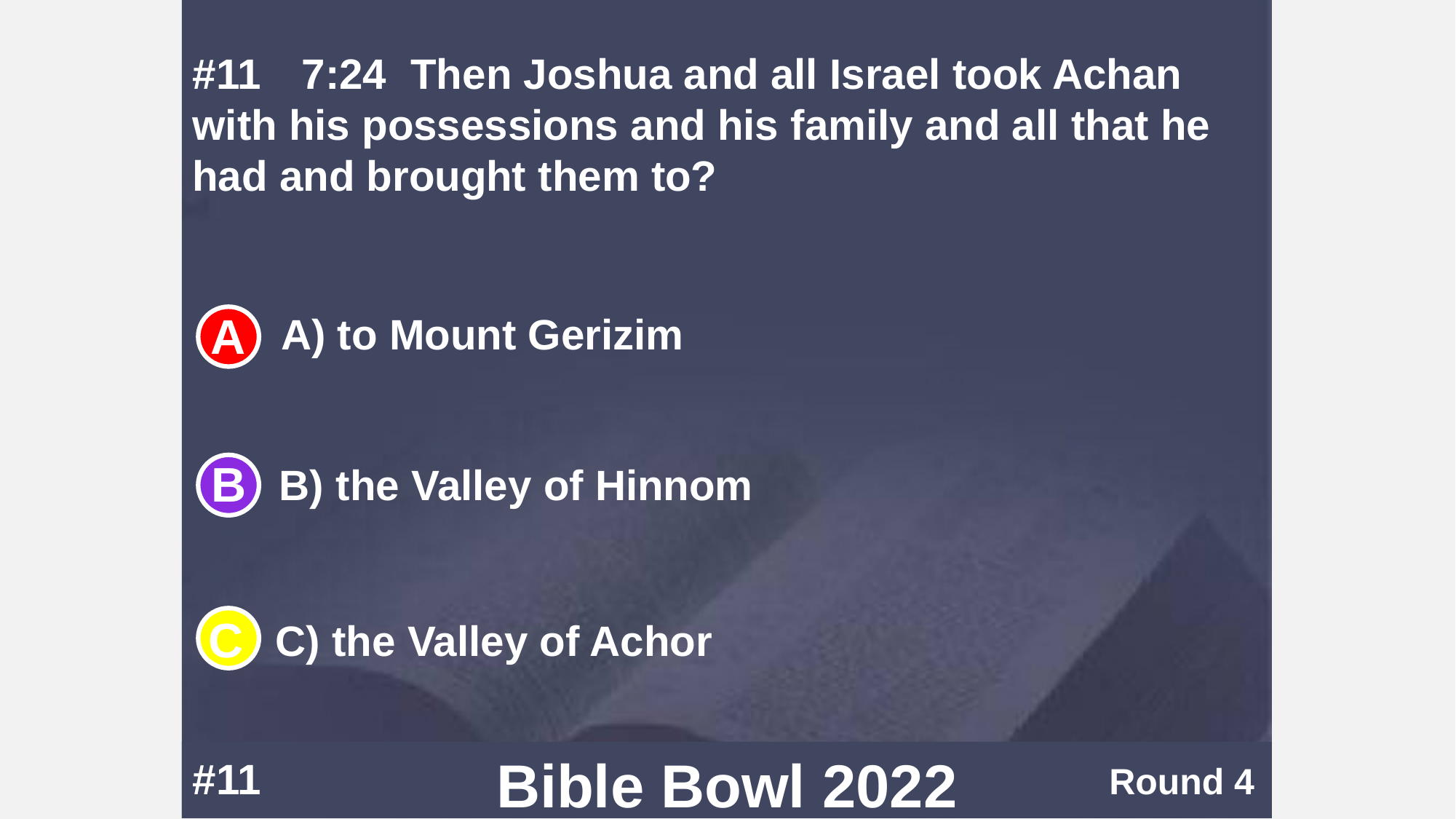

#11	7:24	Then Joshua and all Israel took Achan with his possessions and his family and all that he had and brought them to?
A) to Mount Gerizim
B) the Valley of Hinnom
C) the Valley of Achor
#11